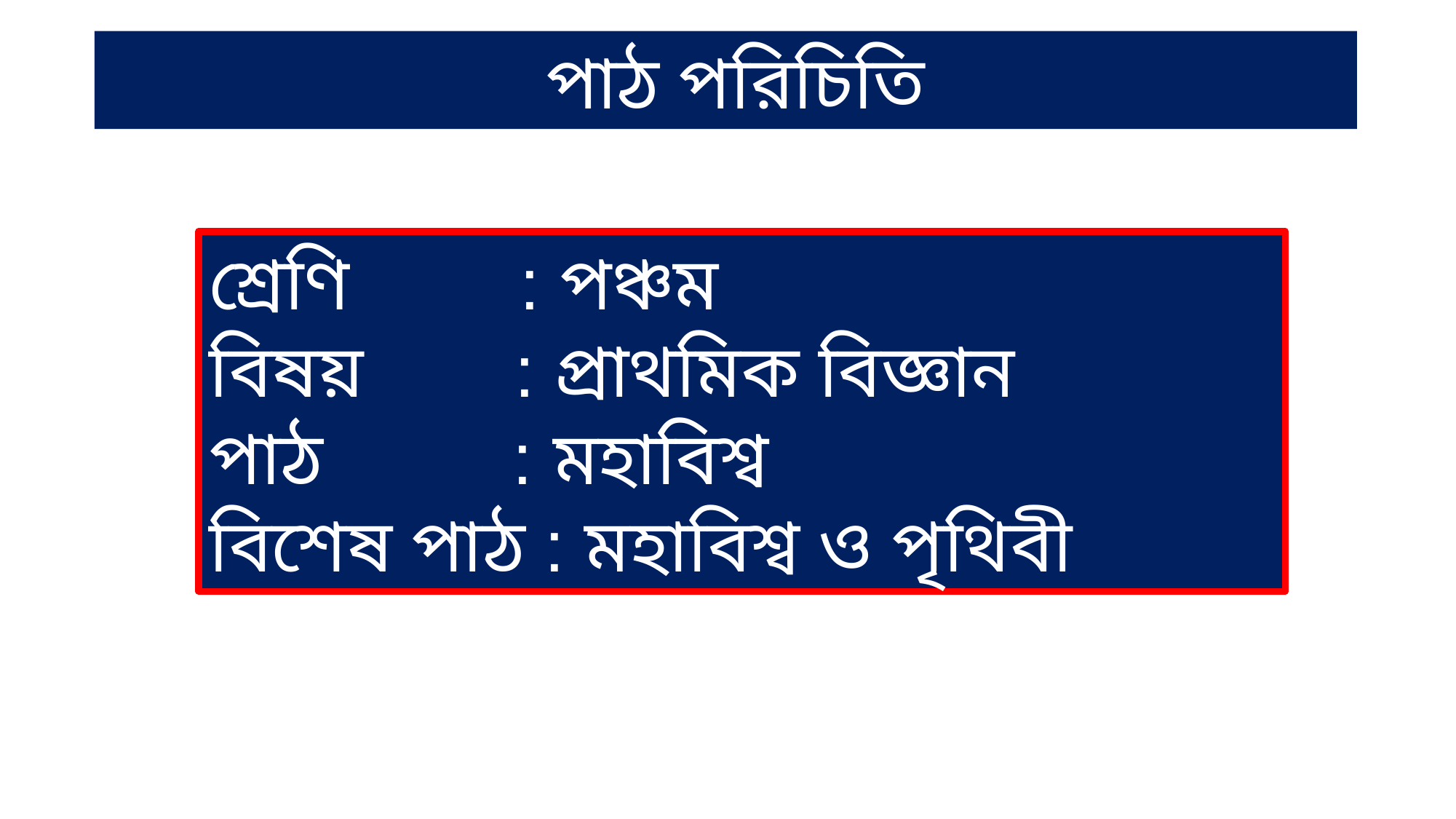

পাঠ পরিচিতি
শ্রেণি         : পঞ্চম
বিষয়        : প্রাথমিক বিজ্ঞান
পাঠ          : মহাবিশ্ব
বিশেষ পাঠ : মহাবিশ্ব ও পৃথিবী